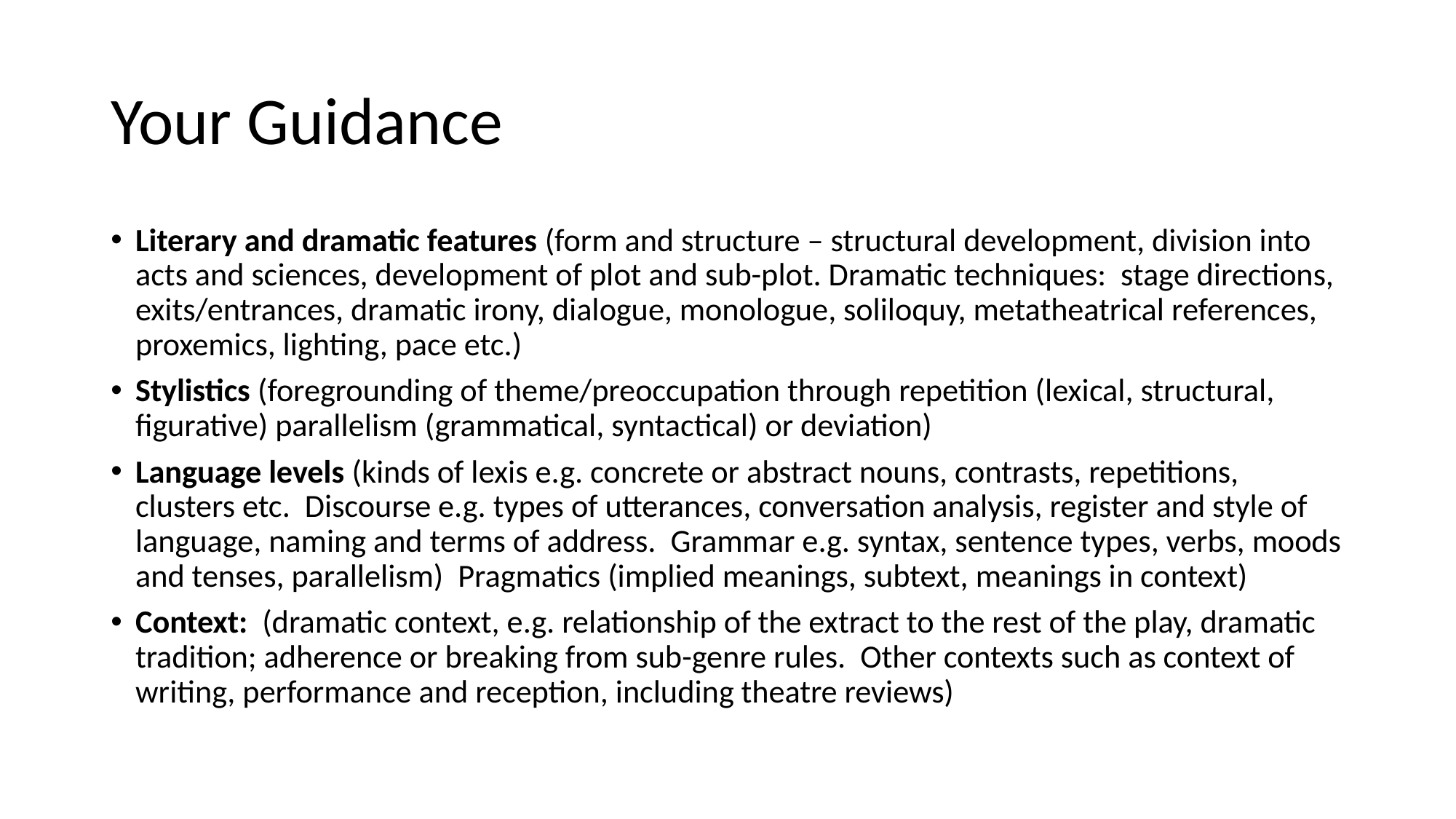

# Your Guidance
Literary and dramatic features (form and structure – structural development, division into acts and sciences, development of plot and sub-plot. Dramatic techniques:  stage directions, exits/entrances, dramatic irony, dialogue, monologue, soliloquy, metatheatrical references, proxemics, lighting, pace etc.)
Stylistics (foregrounding of theme/preoccupation through repetition (lexical, structural, figurative) parallelism (grammatical, syntactical) or deviation)
Language levels (kinds of lexis e.g. concrete or abstract nouns, contrasts, repetitions, clusters etc.  Discourse e.g. types of utterances, conversation analysis, register and style of language, naming and terms of address.  Grammar e.g. syntax, sentence types, verbs, moods and tenses, parallelism)  Pragmatics (implied meanings, subtext, meanings in context)
Context:  (dramatic context, e.g. relationship of the extract to the rest of the play, dramatic tradition; adherence or breaking from sub-genre rules.  Other contexts such as context of writing, performance and reception, including theatre reviews)